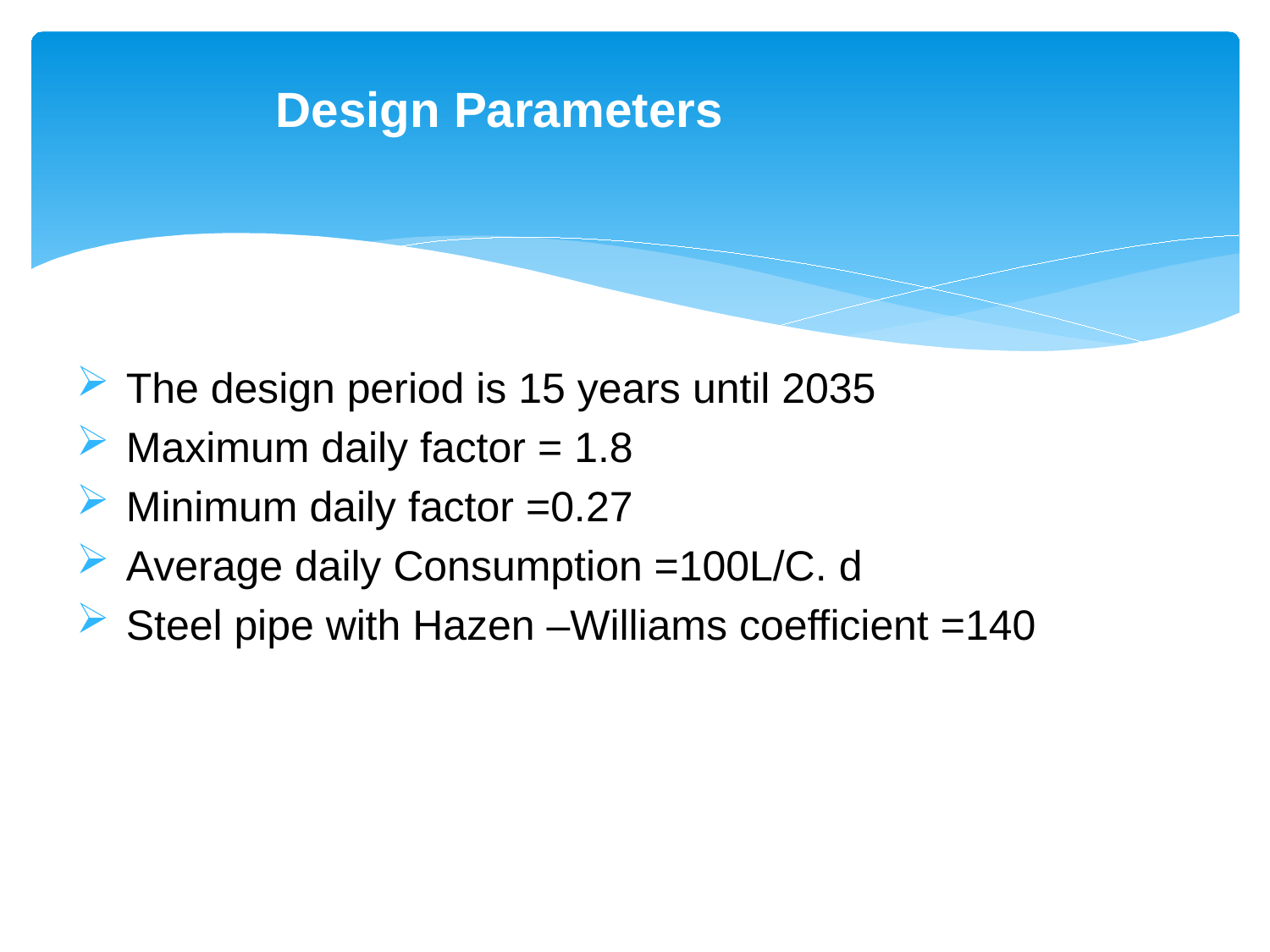

# Design Parameters

 The design period is 15 years until 2035
 Maximum daily factor = 1.8
 Minimum daily factor =0.27
 Average daily Consumption =100L/C. d
 Steel pipe with Hazen –Williams coefficient =140